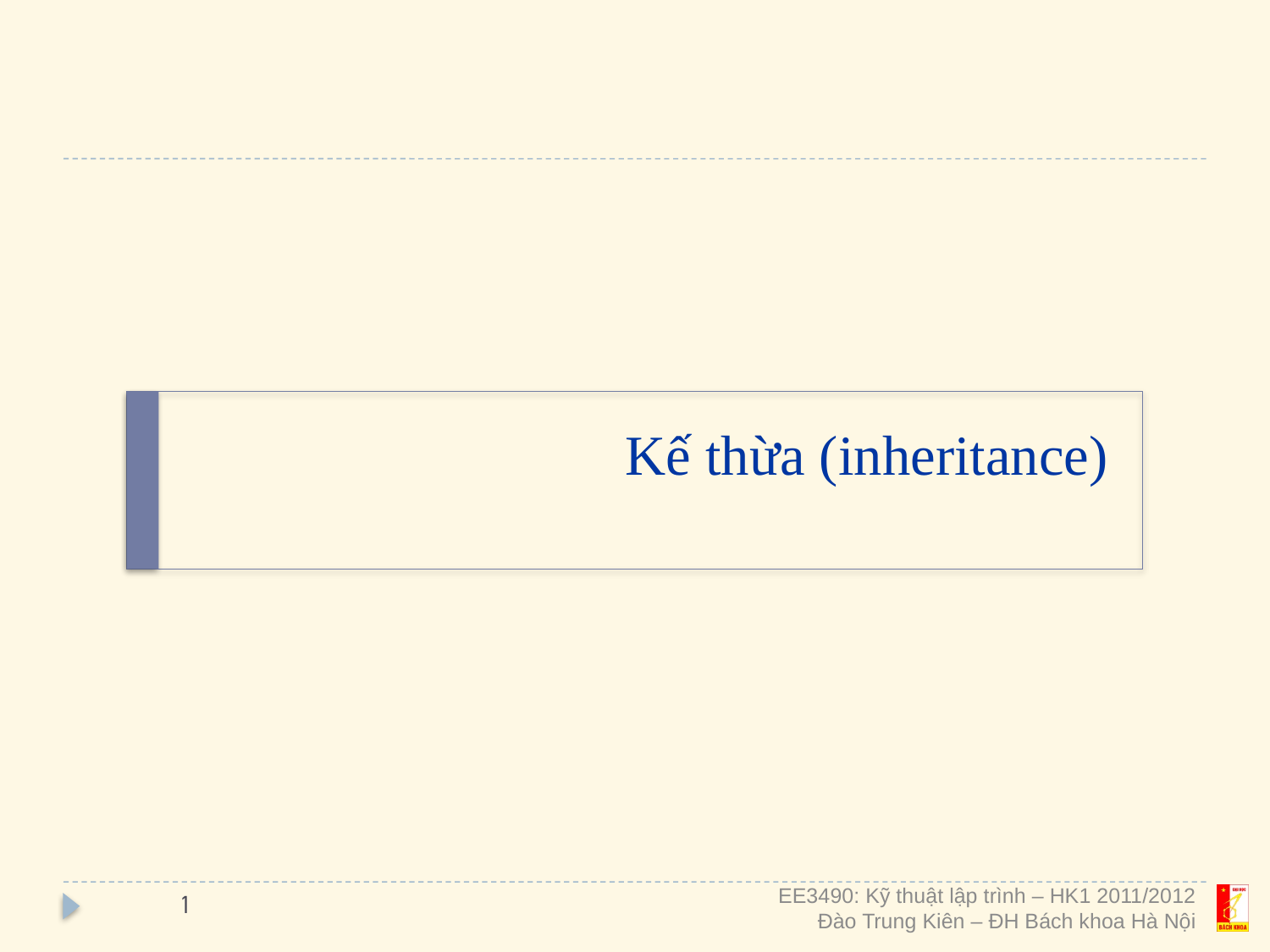

# Kế thừa (inheritance)

1
EE3490: Kỹ thuật lập trình – HK1 2011/2012
Đào Trung Kiên – ĐH Bách khoa Hà Nội